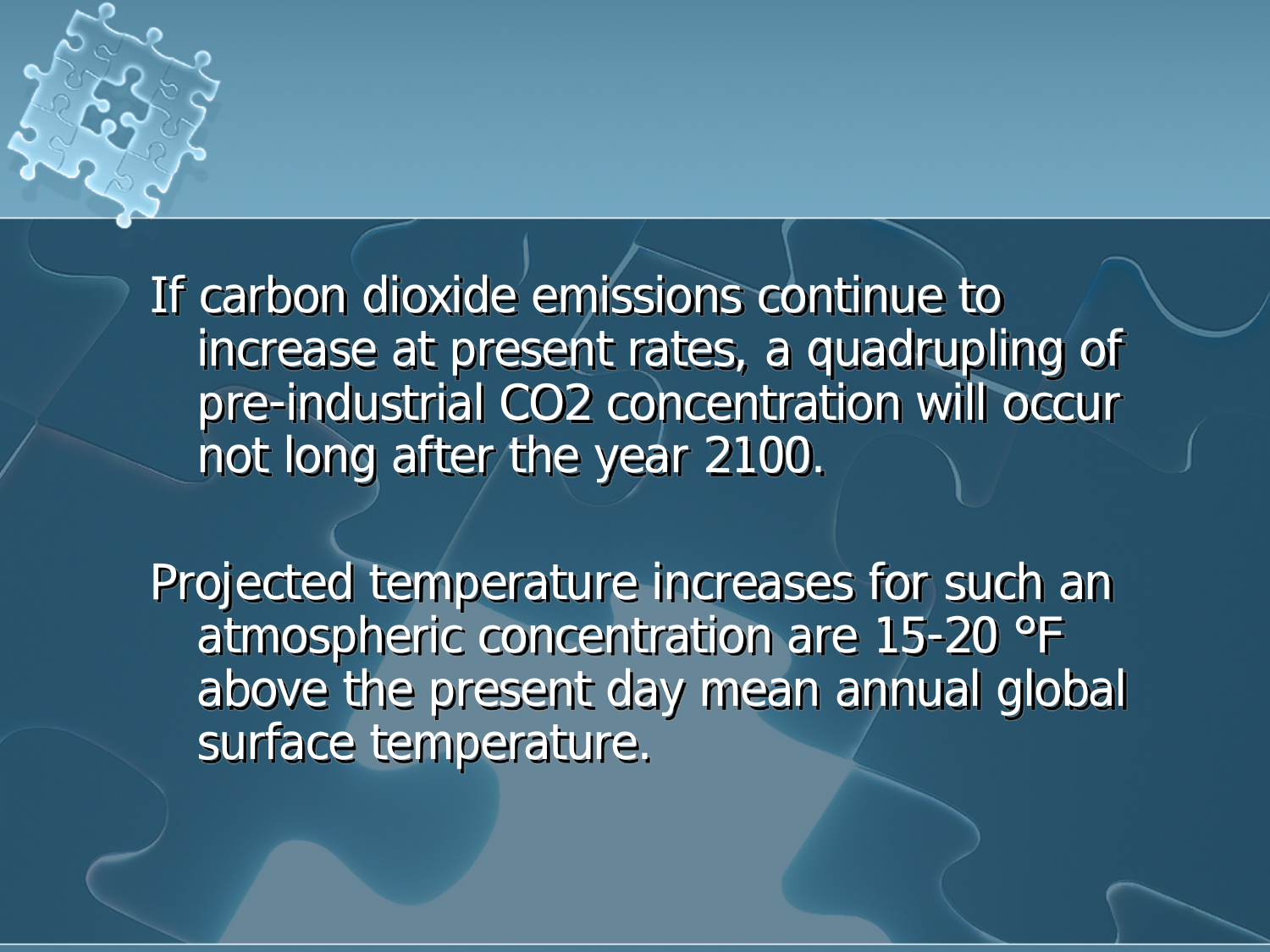

#
If carbon dioxide emissions continue to increase at present rates, a quadrupling of pre-industrial CO2 concentration will occur not long after the year 2100.

Projected temperature increases for such an atmospheric concentration are 15-20 °F above the present day mean annual global surface temperature.